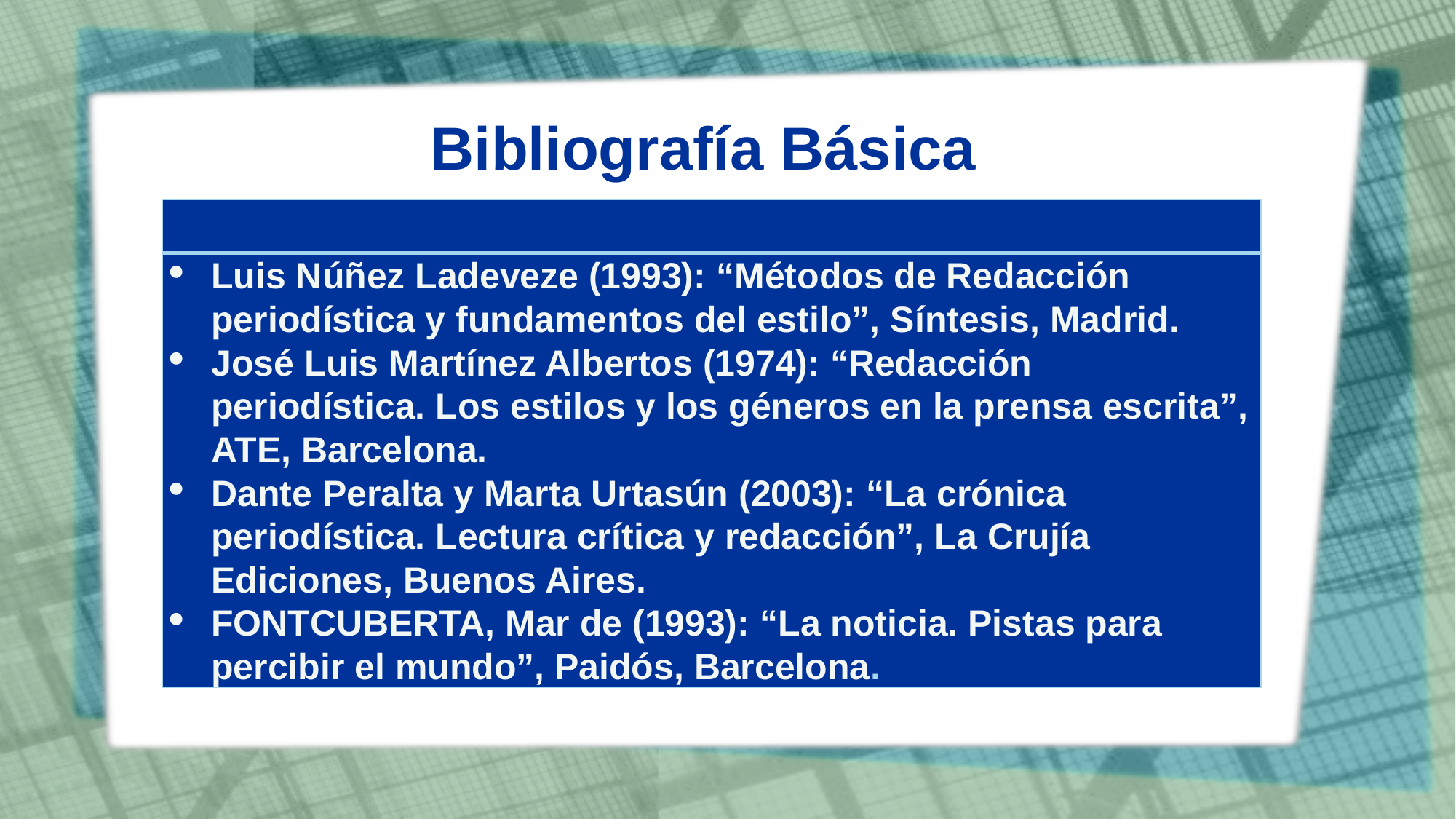

# Bibliografía Básica
|  |
| --- |
| Luis Núñez Ladeveze (1993): “Métodos de Redacción periodística y fundamentos del estilo”, Síntesis, Madrid. José Luis Martínez Albertos (1974): “Redacción periodística. Los estilos y los géneros en la prensa escrita”, ATE, Barcelona. Dante Peralta y Marta Urtasún (2003): “La crónica periodística. Lectura crítica y redacción”, La Crujía Ediciones, Buenos Aires. FONTCUBERTA, Mar de (1993): “La noticia. Pistas para percibir el mundo”, Paidós, Barcelona. |